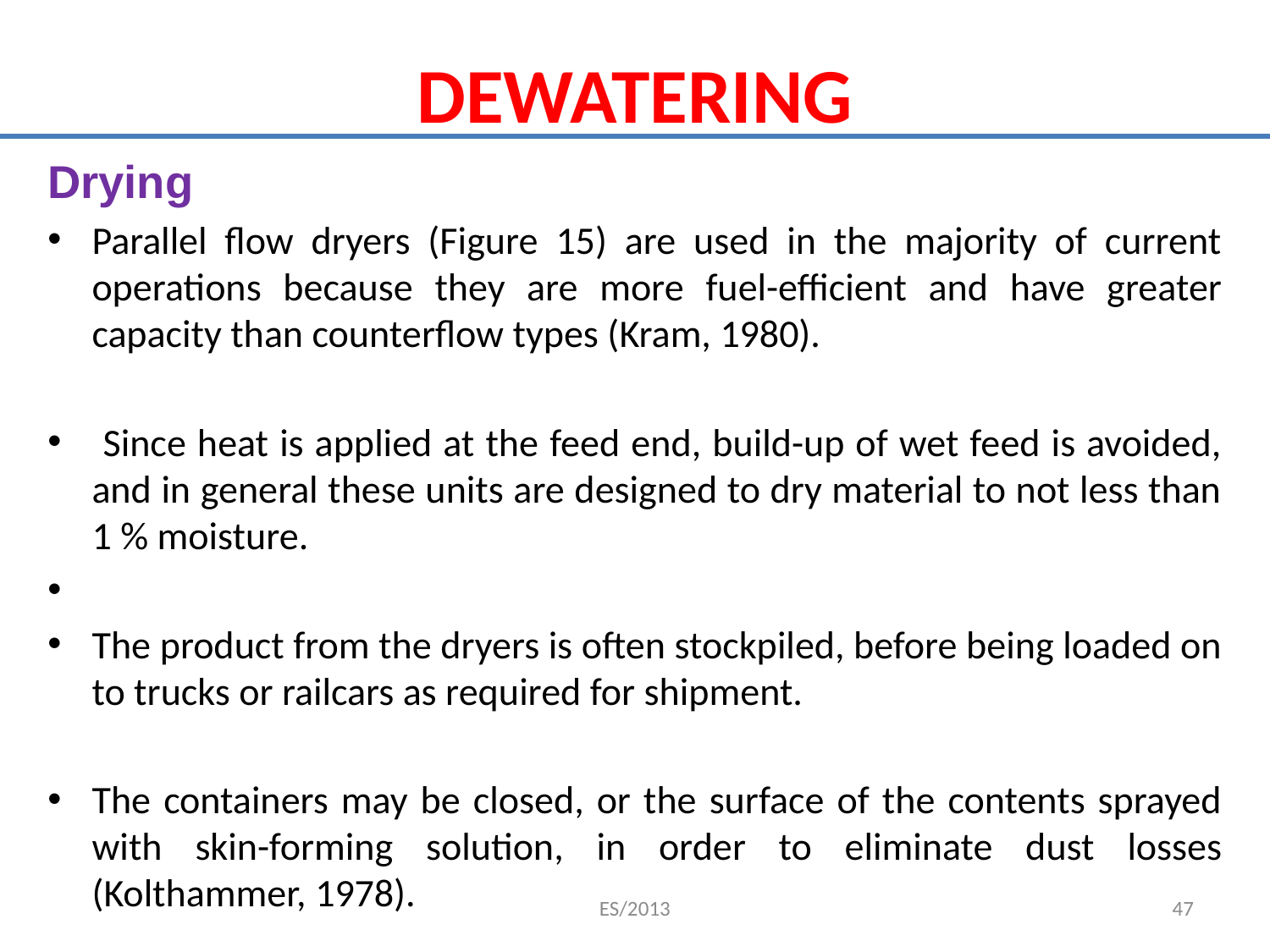

# DEWATERING
Drying
Parallel flow dryers (Figure 15) are used in the majority of current operations because they are more fuel-efficient and have greater capacity than counterflow types (Kram, 1980).

 Since heat is applied at the feed end, build-up of wet feed is avoided, and in general these units are designed to dry material to not less than 1 % moisture.

The product from the dryers is often stockpiled, before being loaded on to trucks or railcars as required for shipment.

The containers may be closed, or the surface of the contents sprayed with skin-forming solution, in order to eliminate dust losses (Kolthammer, 1978).

ES/2013
47